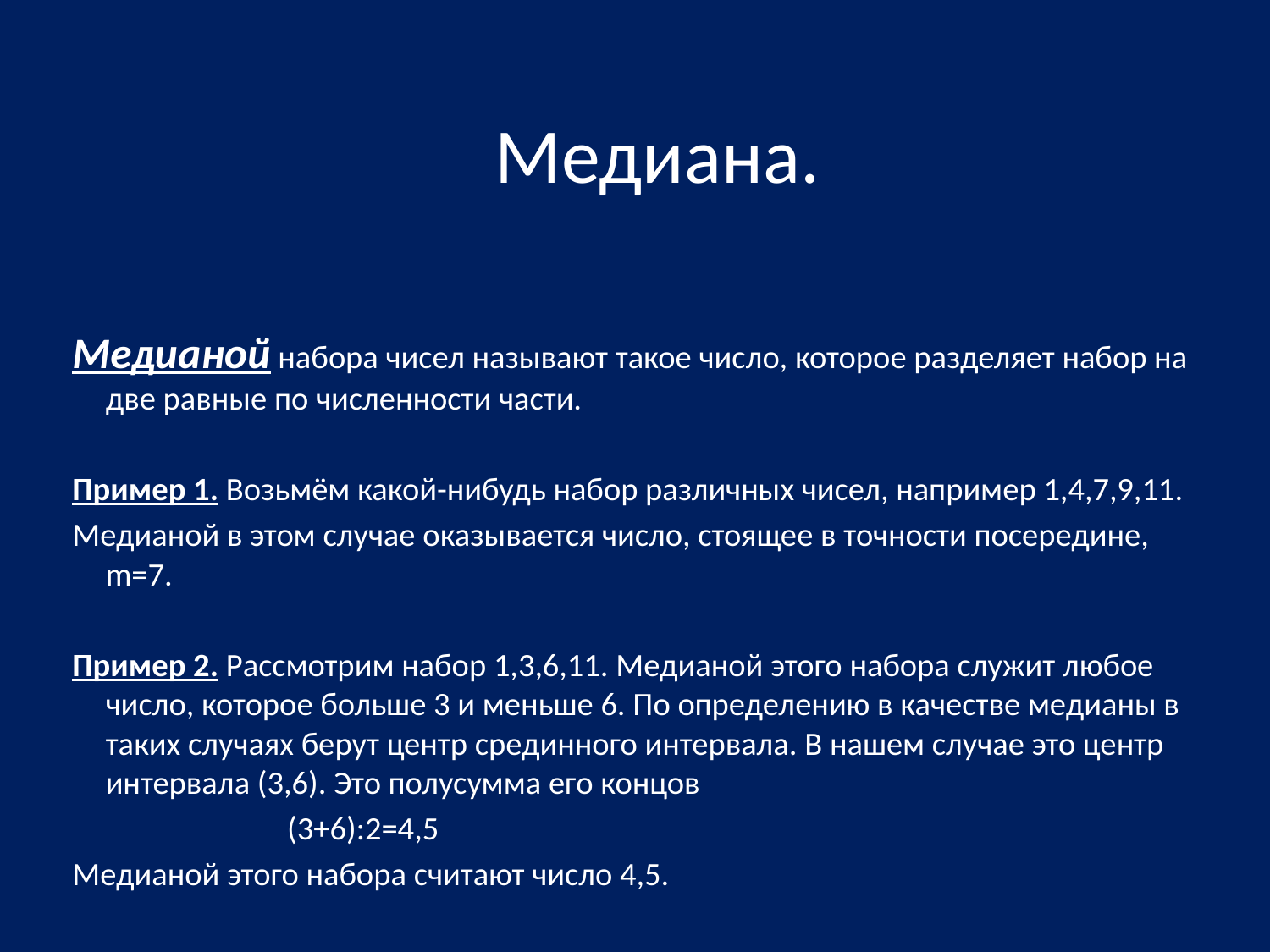

# Медиана.

Медианой набора чисел называют такое число, которое разделяет набор на две равные по численности части.

Пример 1. Возьмём какой-нибудь набор различных чисел, например 1,4,7,9,11.
Медианой в этом случае оказывается число, стоящее в точности посередине, m=7.

Пример 2. Рассмотрим набор 1,3,6,11. Медианой этого набора служит любое число, которое больше 3 и меньше 6. По определению в качестве медианы в таких случаях берут центр срединного интервала. В нашем случае это центр интервала (3,6). Это полусумма его концов
                             (3+6):2=4,5
Медианой этого набора считают число 4,5.